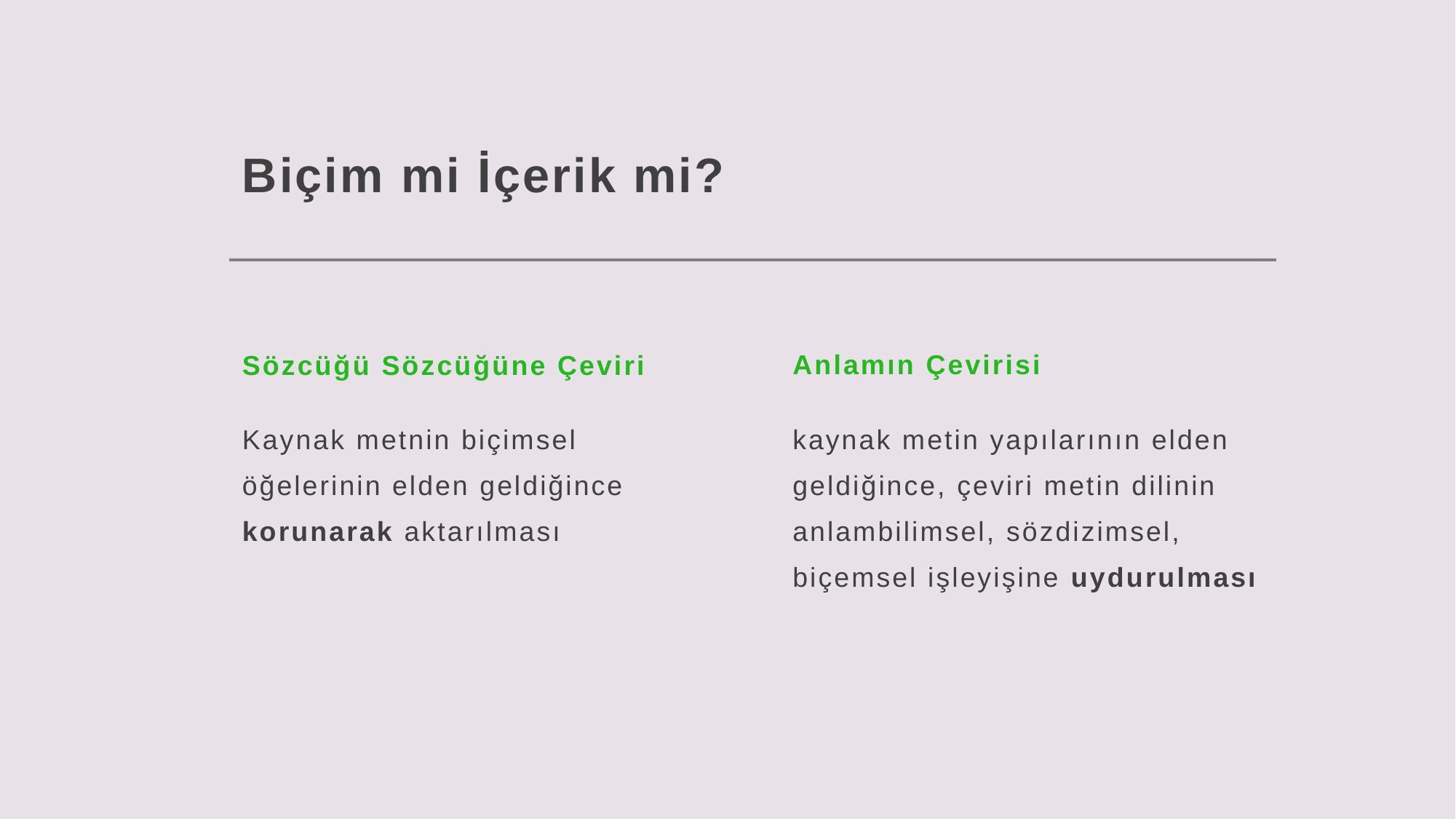

# Biçim mi İçerik mi?
Sözcüğü Sözcüğüne Çeviri
Anlamın Çevirisi
Kaynak metnin biçimsel öğelerinin elden geldiğince korunarak aktarılması
kaynak metin yapılarının elden geldiğince, çeviri metin dilinin anlambilimsel, sözdizimsel, biçemsel işleyişine uydurulması